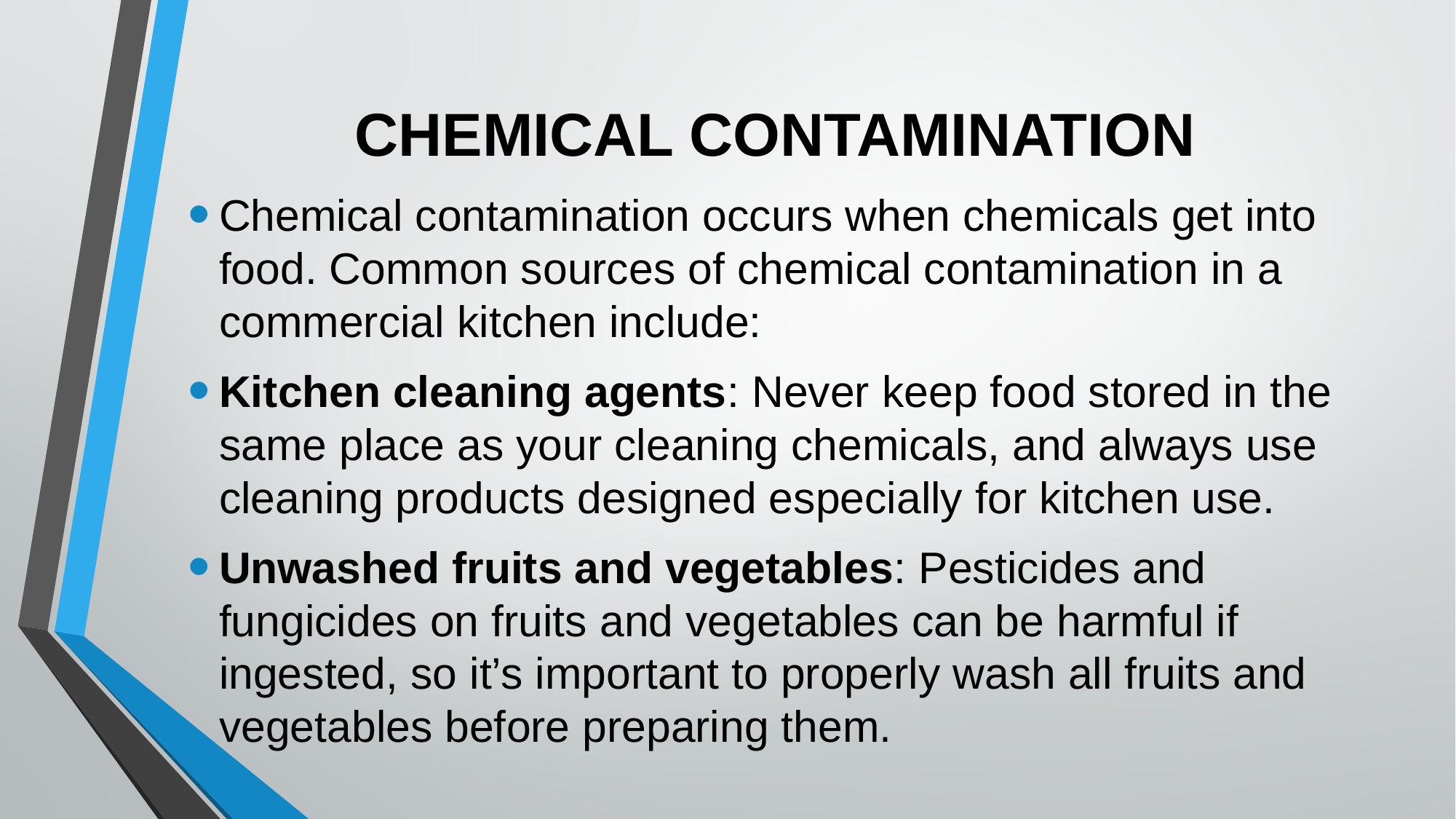

# CHEMICAL CONTAMINATION
Chemical contamination occurs when chemicals get into food. Common sources of chemical contamination in a commercial kitchen include:
Kitchen cleaning agents: Never keep food stored in the same place as your cleaning chemicals, and always use cleaning products designed especially for kitchen use.
Unwashed fruits and vegetables: Pesticides and fungicides on fruits and vegetables can be harmful if ingested, so it’s important to properly wash all fruits and vegetables before preparing them.